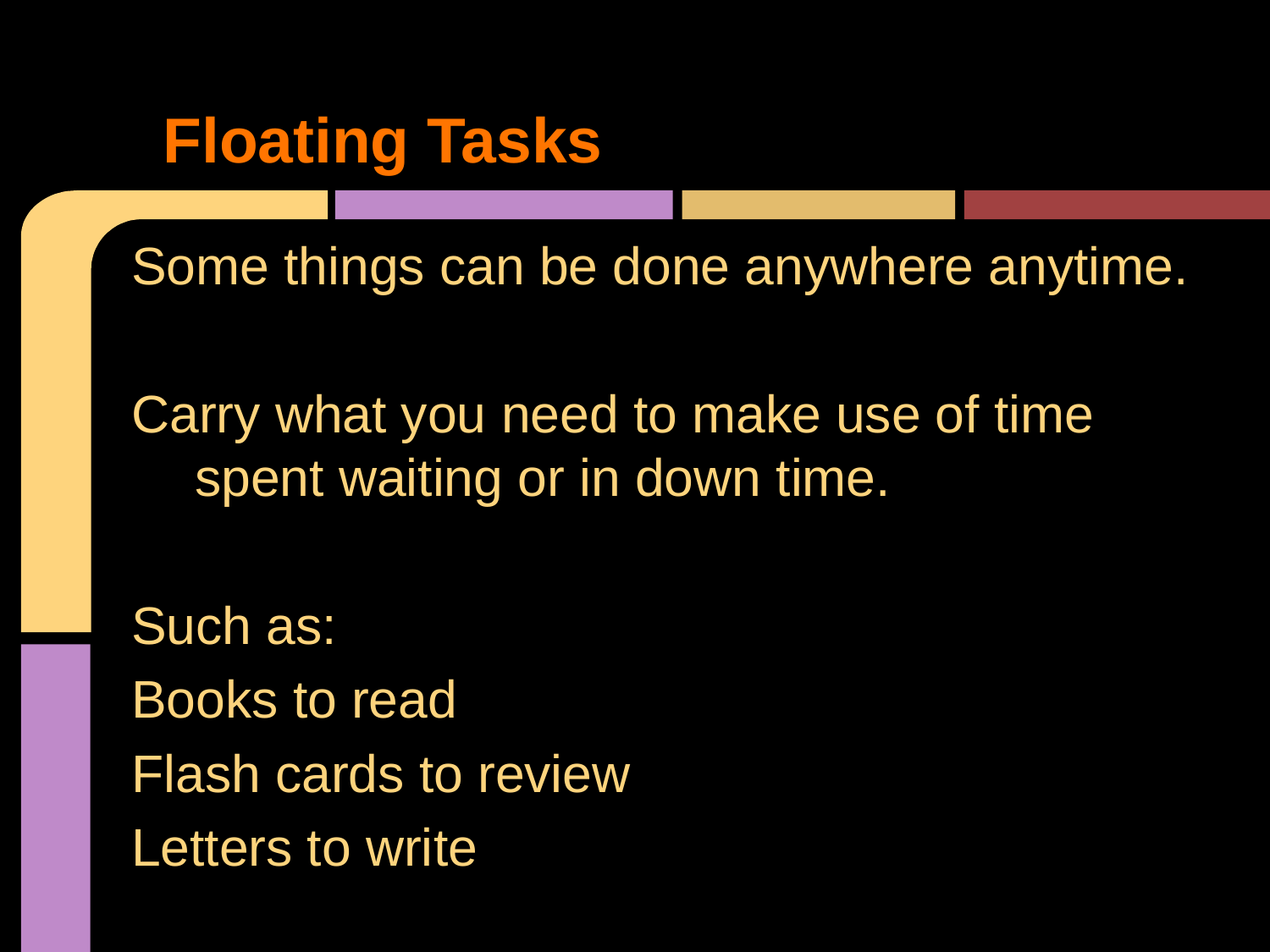

# Floating Tasks
Some things can be done anywhere anytime.

Carry what you need to make use of time spent waiting or in down time.

Such as:
Books to read
Flash cards to review
Letters to write